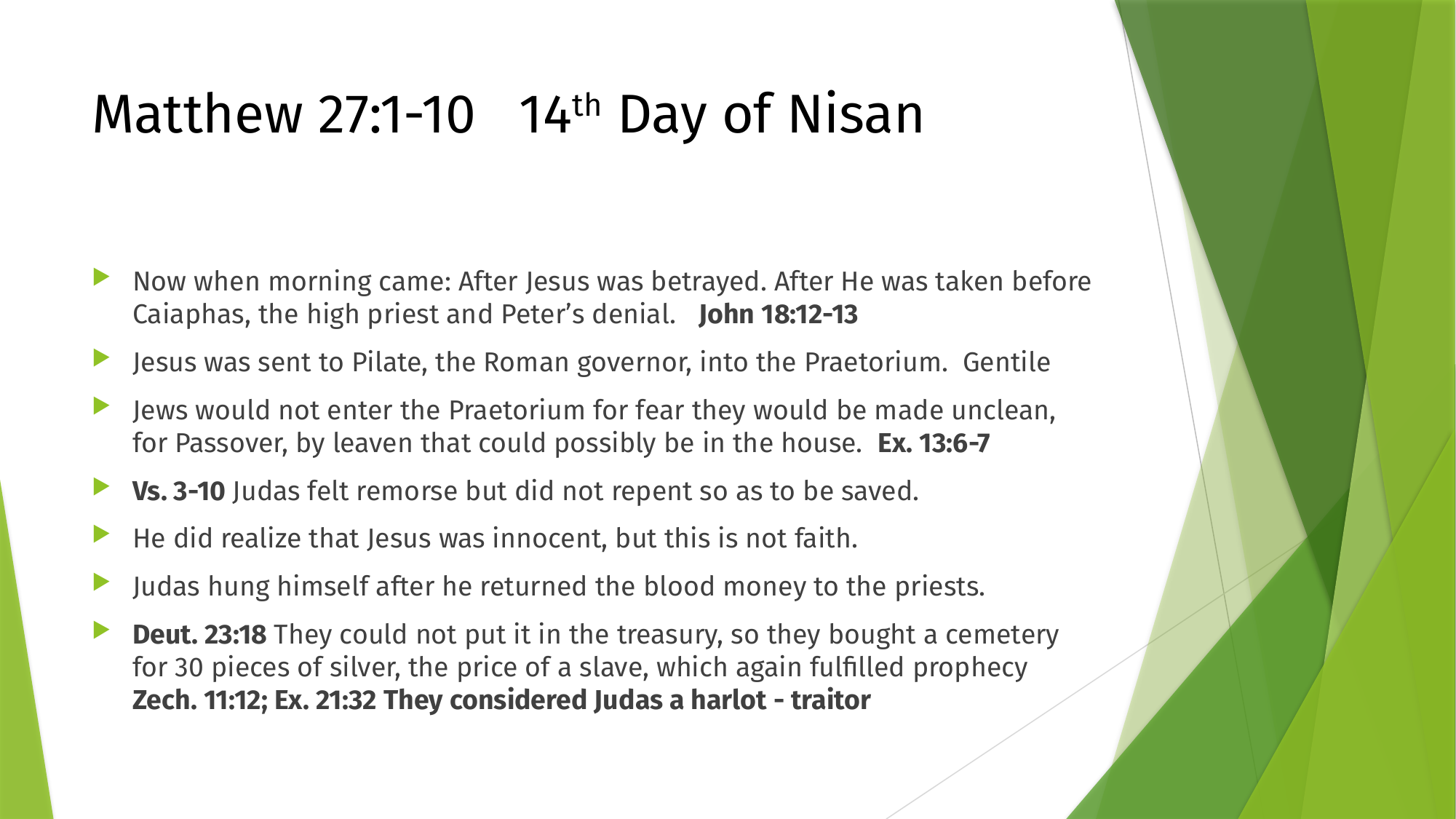

# Matthew 27:1-10   14th Day of Nisan
Now when morning came: After Jesus was betrayed. After He was taken before Caiaphas, the high priest and Peter’s denial.   John 18:12-13
Jesus was sent to Pilate, the Roman governor, into the Praetorium.  Gentile
Jews would not enter the Praetorium for fear they would be made unclean, for Passover, by leaven that could possibly be in the house.  Ex. 13:6-7
Vs. 3-10 Judas felt remorse but did not repent so as to be saved.
He did realize that Jesus was innocent, but this is not faith.
Judas hung himself after he returned the blood money to the priests.
Deut. 23:18 They could not put it in the treasury, so they bought a cemetery for 30 pieces of silver, the price of a slave, which again fulfilled prophecy      Zech. 11:12; Ex. 21:32 They considered Judas a harlot - traitor